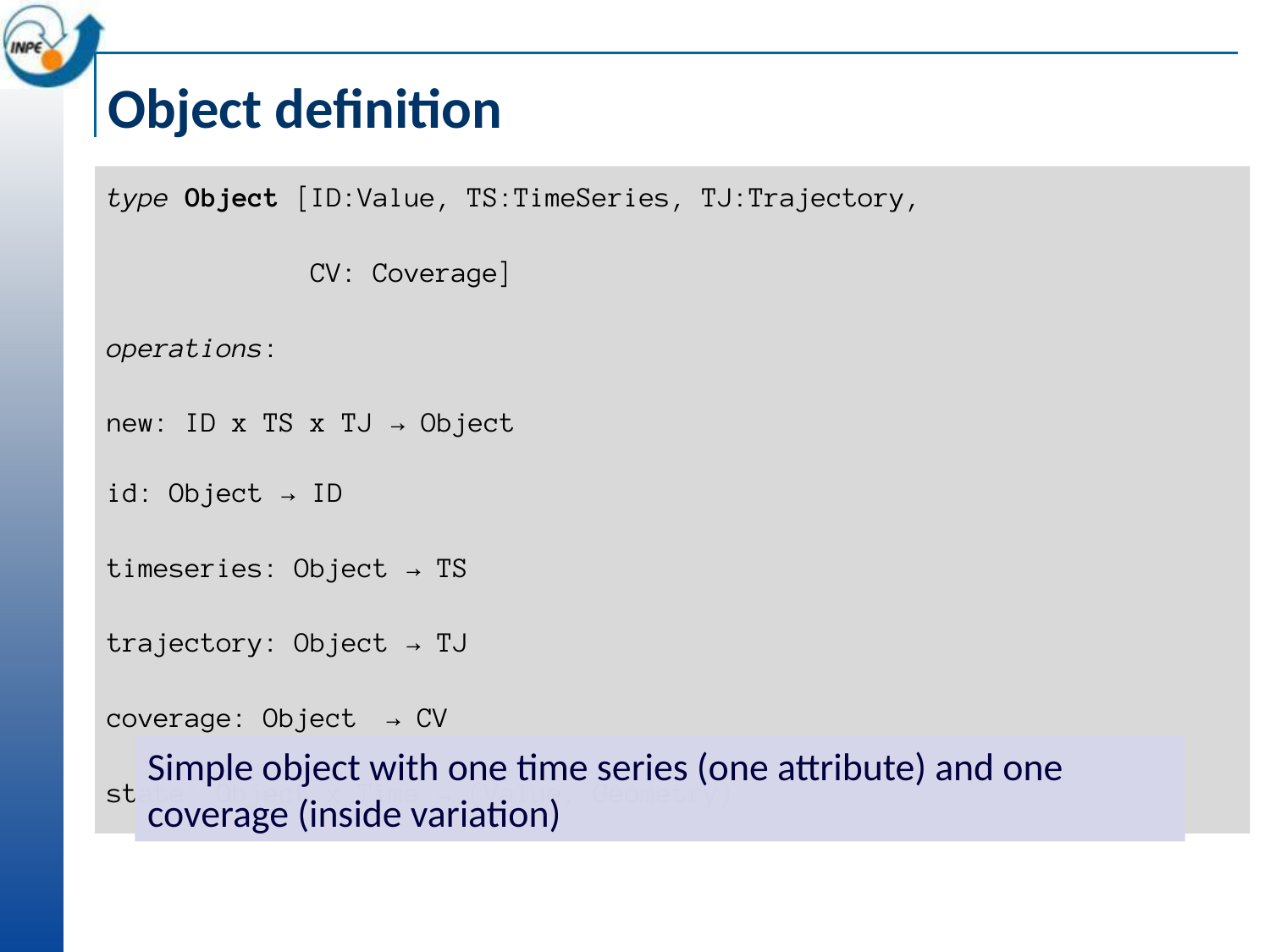

# Object definition
type Object [ID:Value, TS:TimeSeries, TJ:Trajectory,
             CV: Coverage]
operations:
new: ID x TS x TJ → Object
id: Object → ID
timeseries: Object → TS
trajectory: Object → TJ
coverage: Object → CV
state: Object x Time → (Value, Geometry)
Simple object with one time series (one attribute) and one coverage (inside variation)